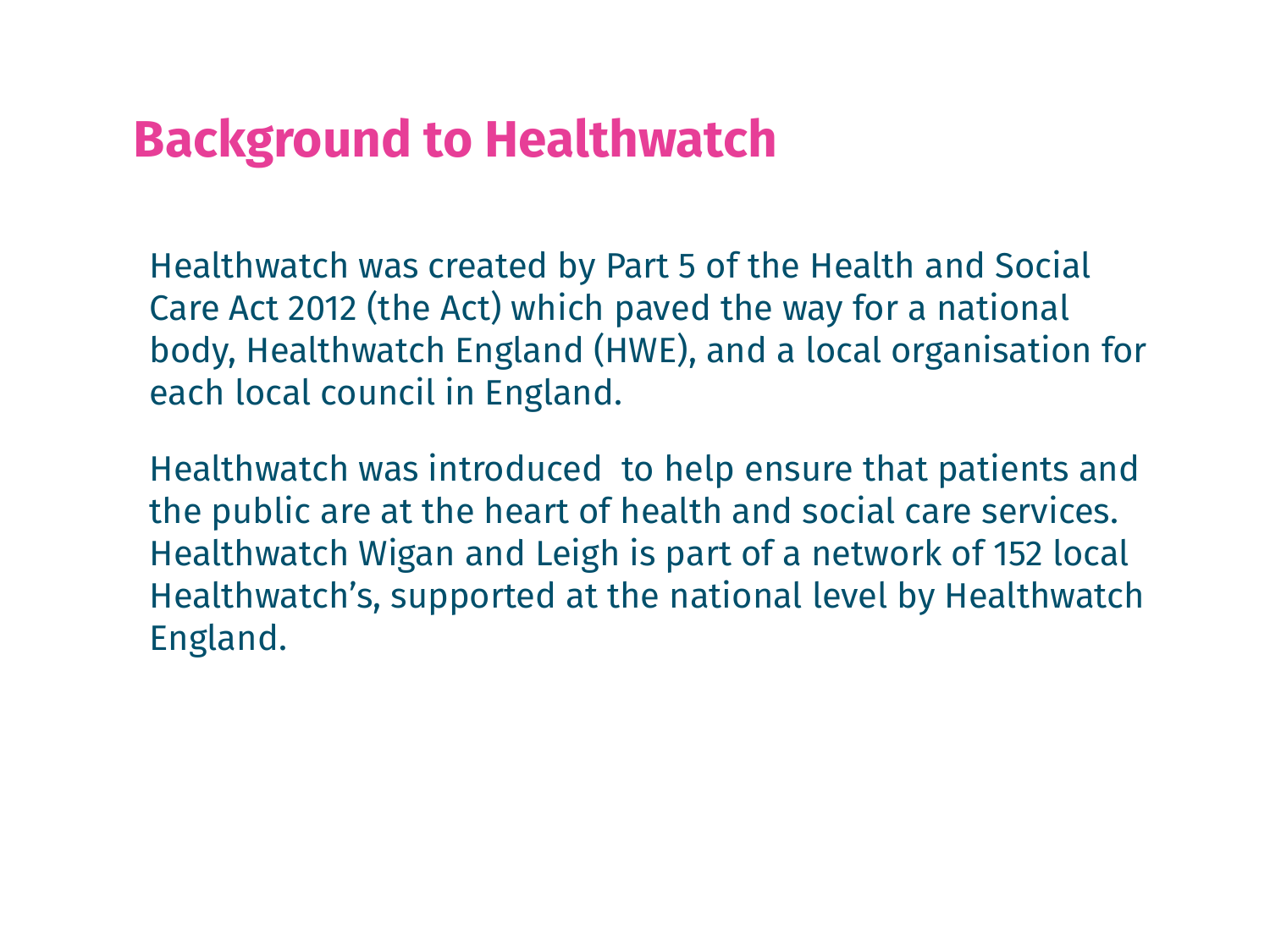

Healthwatch was created by Part 5 of the Health and Social Care Act 2012 (the Act) which paved the way for a national body, Healthwatch England (HWE), and a local organisation for each local council in England.

Healthwatch was introduced  to help ensure that patients and the public are at the heart of health and social care services. Healthwatch Wigan and Leigh is part of a network of 152 local Healthwatch’s, supported at the national level by Healthwatch England.

Background to Healthwatch